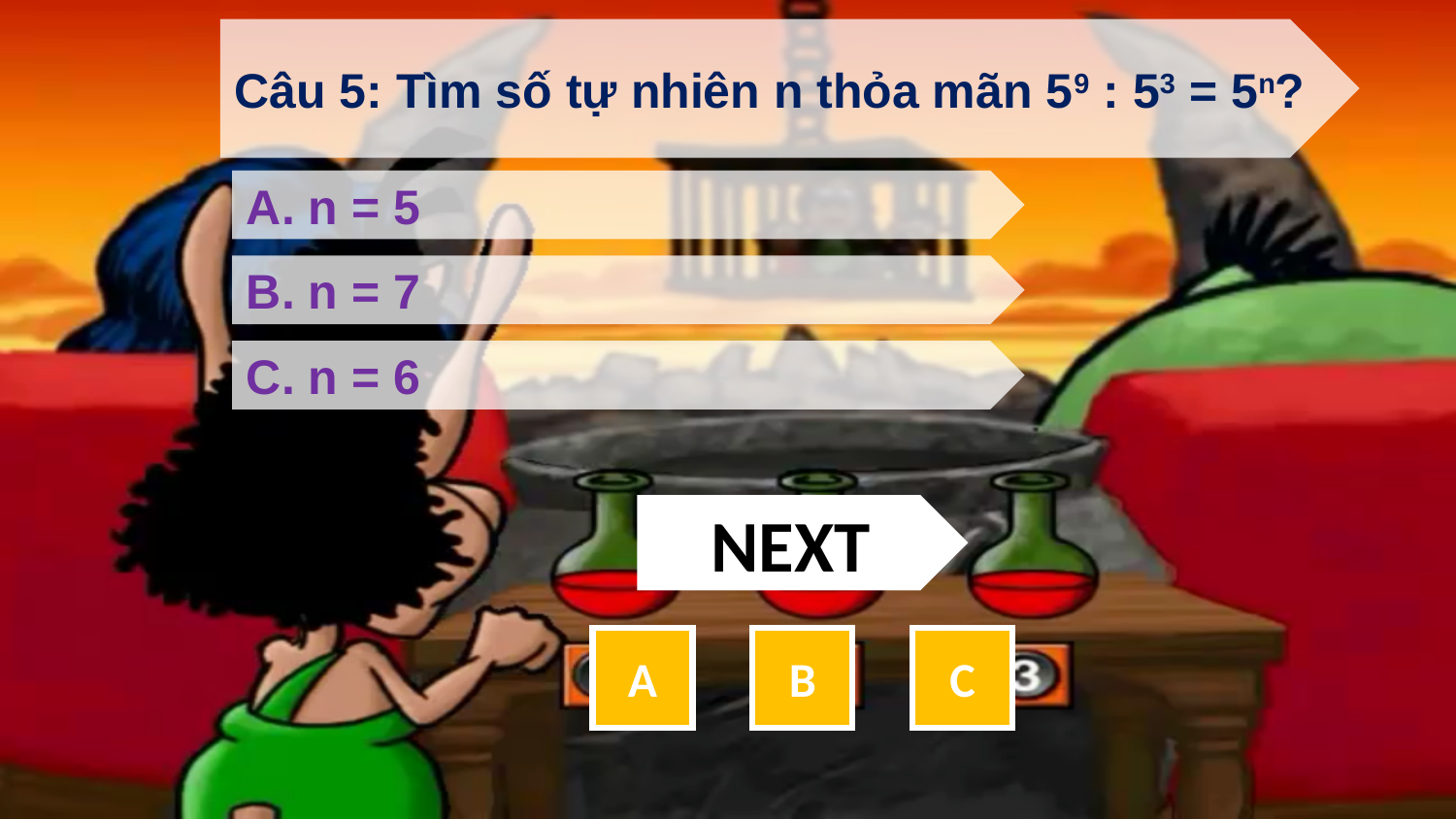

Câu 5: Tìm số tự nhiên n thỏa mãn 59 : 53 = 5n?
A. n = 5
B. n = 7
C. n = 6
NEXT
A
B
C